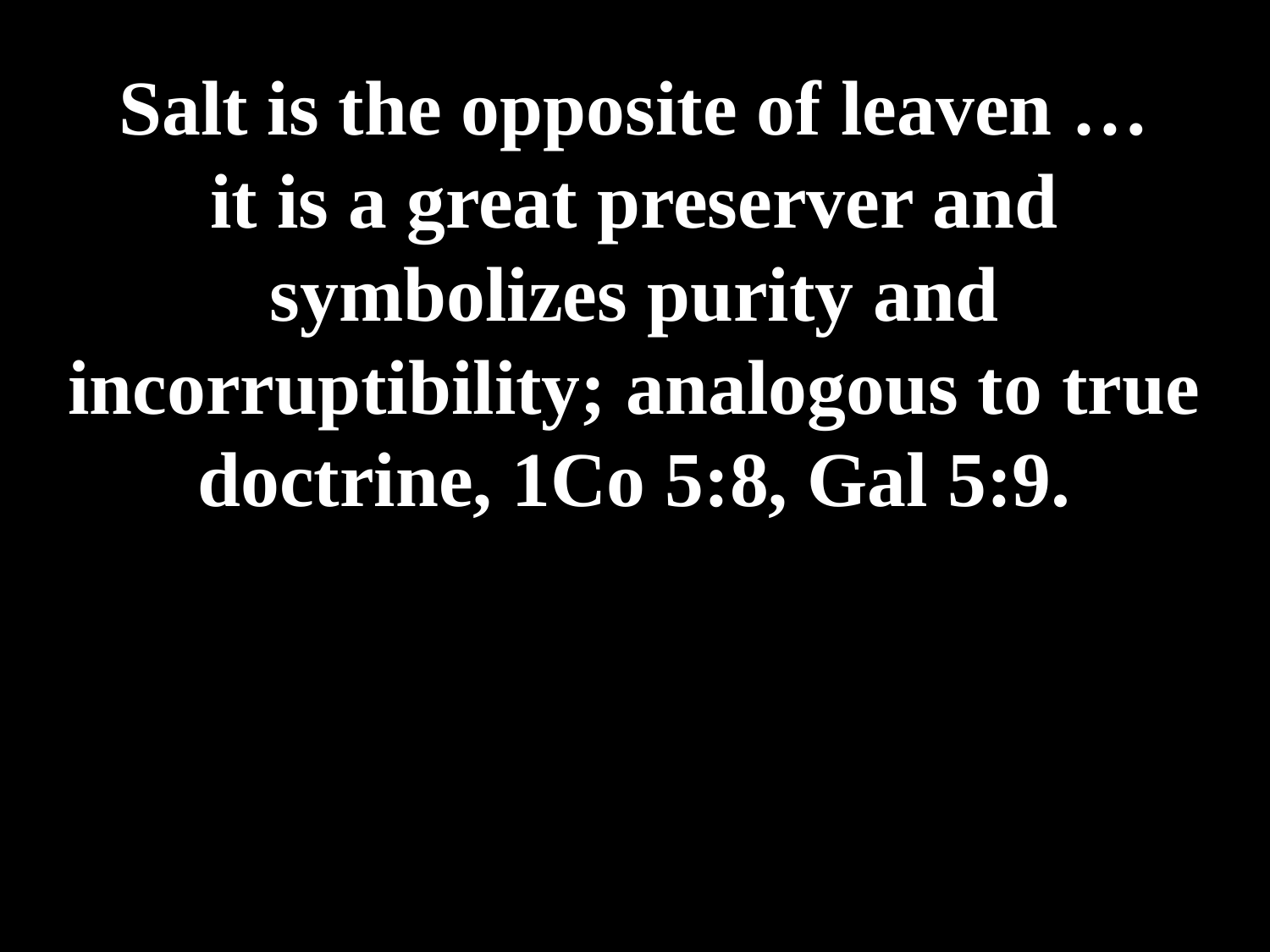

# Salt is the opposite of leaven … it is a great preserver and symbolizes purity and incorruptibility; analogous to true doctrine, 1Co 5:8, Gal 5:9.